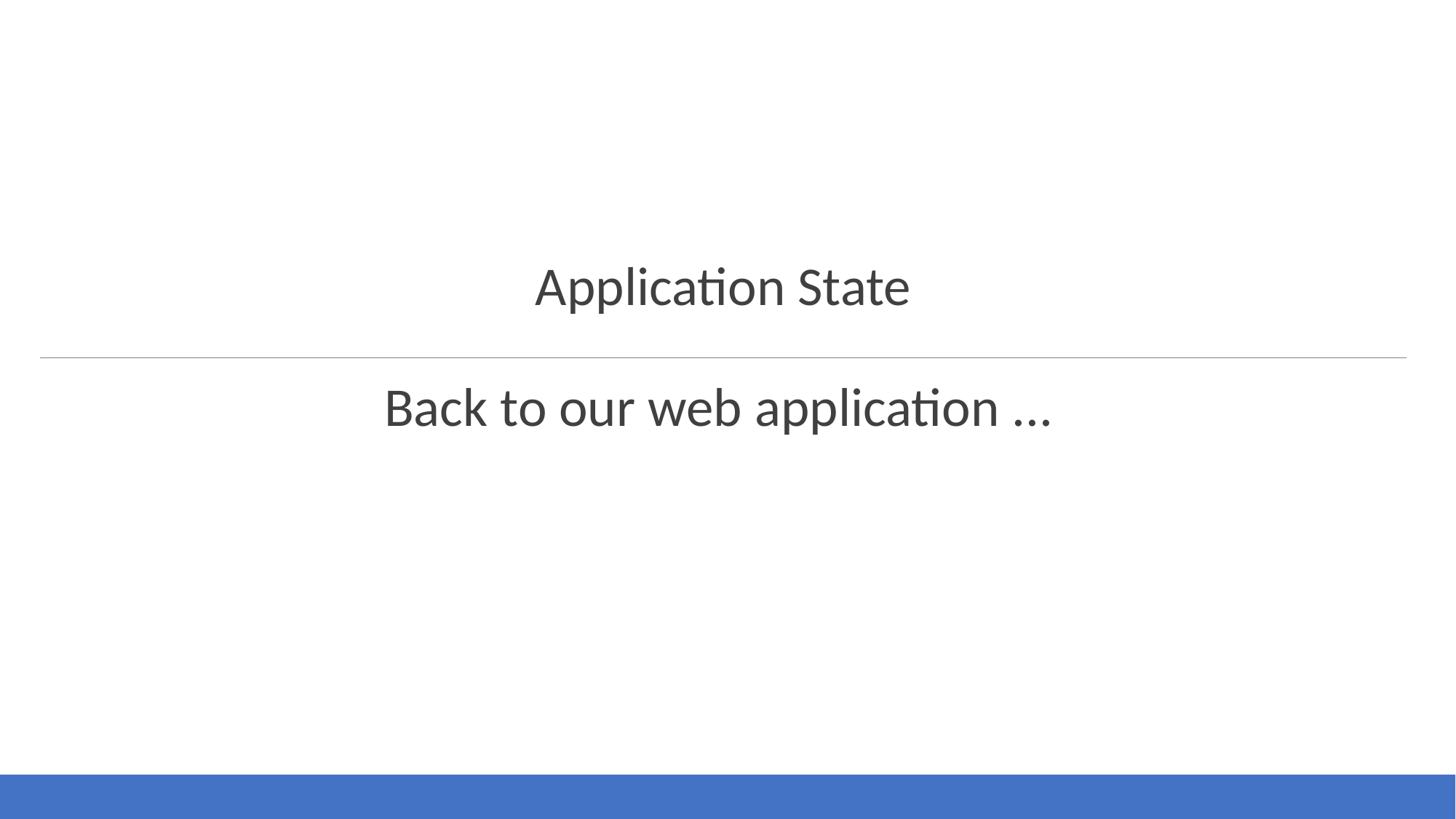

Application State
Back to our web application ...